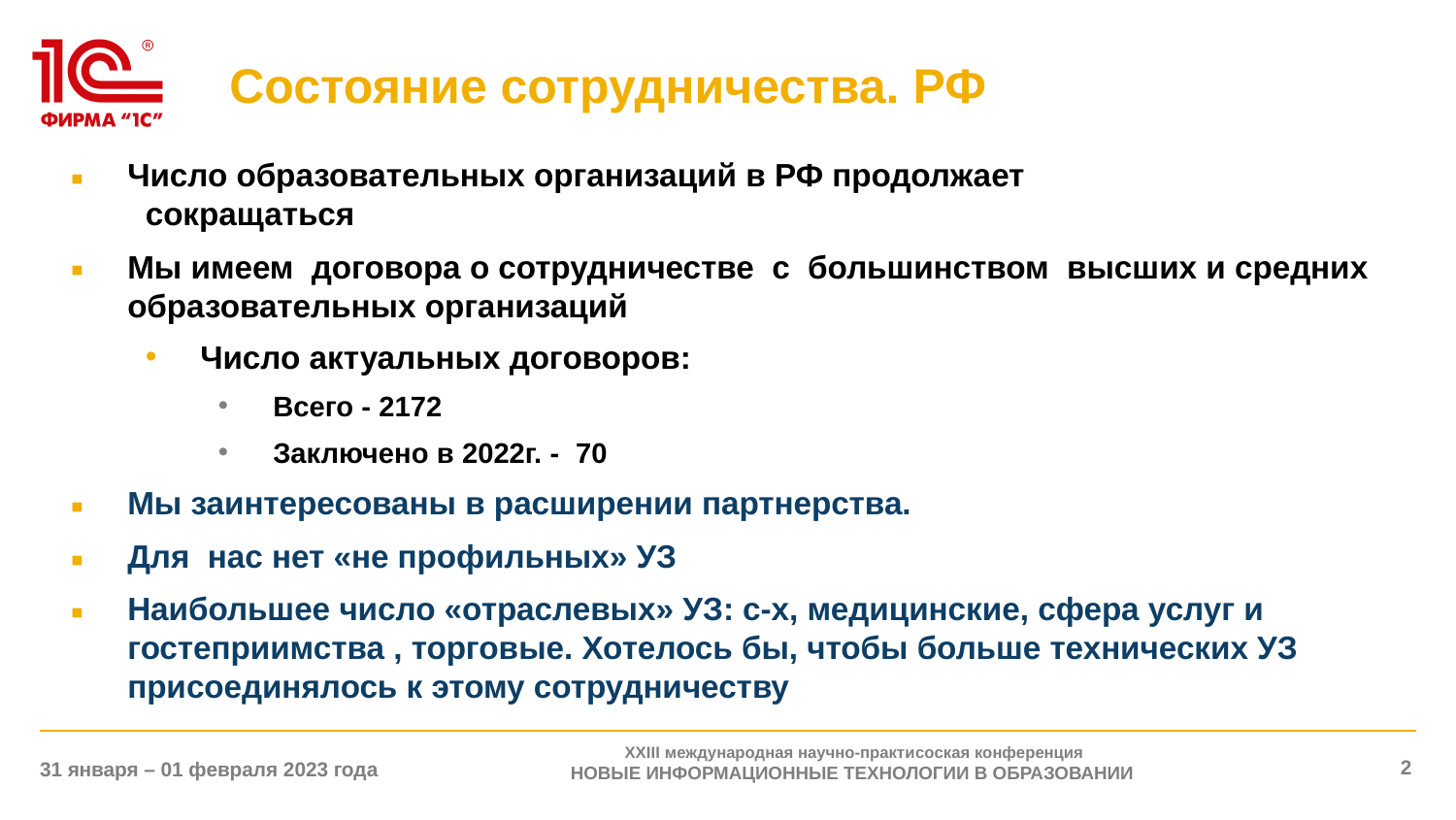

# Состояние сотрудничества. РФ
Число образовательных организаций в РФ продолжает
  сокращаться
Мы имеем  договора о сотрудничестве  с  большинством  высших и средних образовательных организаций
Число актуальных договоров:
Всего - 2172
Заключено в 2022г. -  70
Мы заинтересованы в расширении партнерства.
Для  нас нет «не профильных» УЗ
Наибольшее число «отраслевых» УЗ: с-х, медицинские, сфера услуг и гостеприимства , торговые. Хотелось бы, чтобы больше технических УЗ присоединялось к этому сотрудничеству

XXIII международная научно-практисоская конференция
НОВЫЕ ИНФОРМАЦИОННЫЕ ТЕХНОЛОГИИ В ОБРАЗОВАНИИ
2
31 января – 01 февраля 2023 года